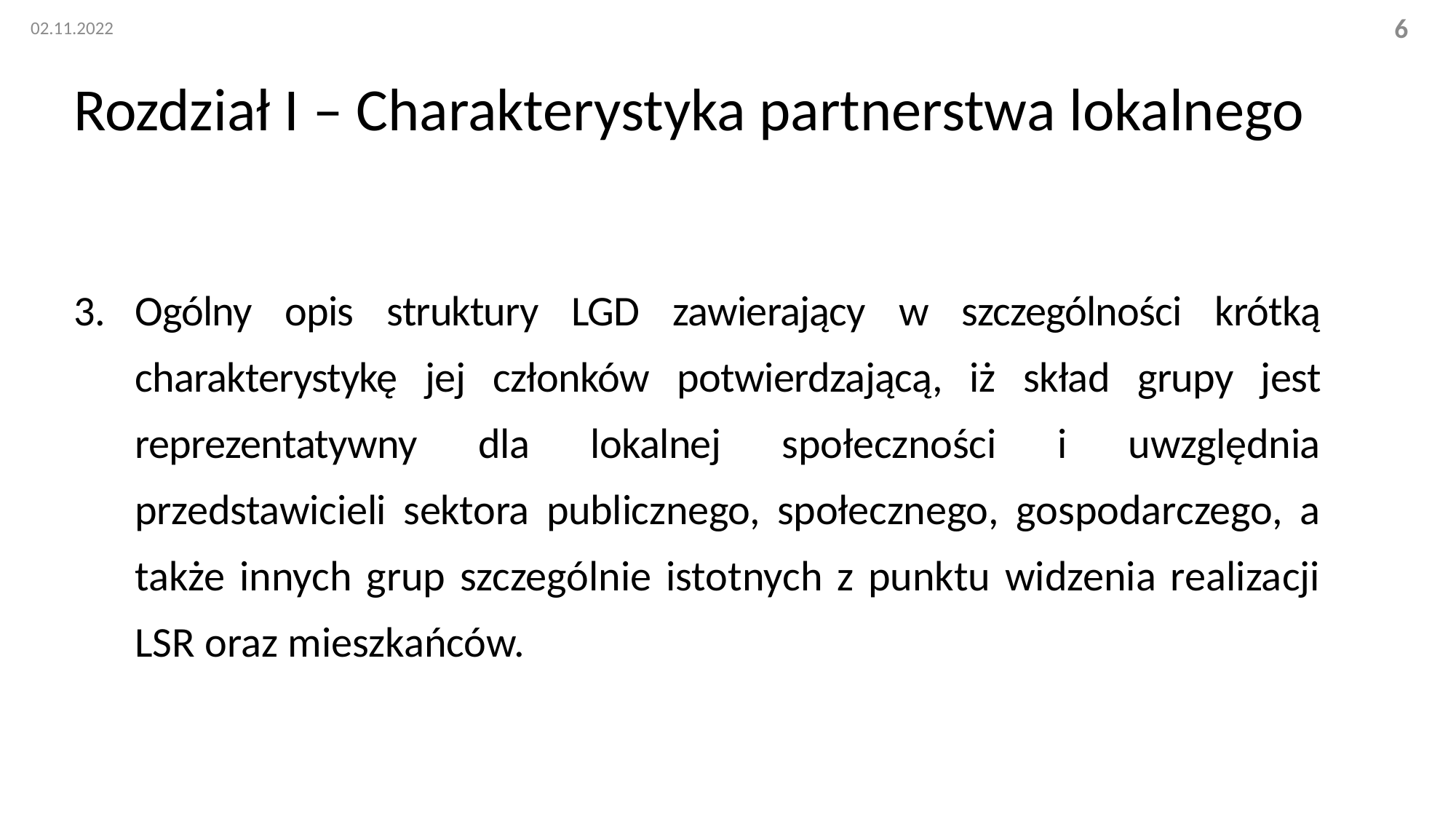

02.11.2022
6
# Rozdział I – Charakterystyka partnerstwa lokalnego
Ogólny opis struktury LGD zawierający w szczególności krótką charakterystykę jej członków potwierdzającą, iż skład grupy jest reprezentatywny dla lokalnej społeczności i uwzględnia przedstawicieli sektora publicznego, społecznego, gospodarczego, a także innych grup szczególnie istotnych z punktu widzenia realizacji LSR oraz mieszkańców.